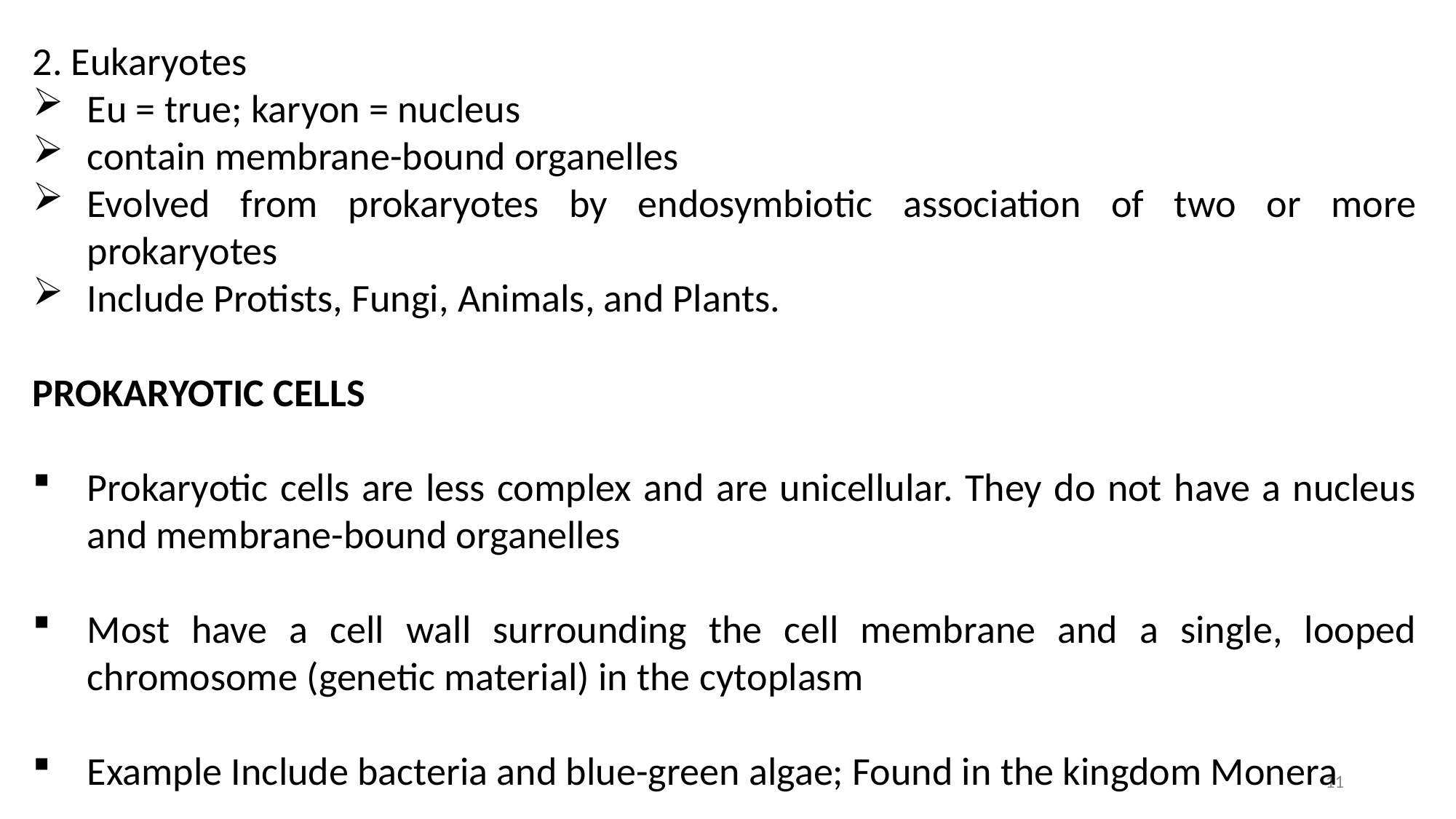

2. Eukaryotes
Eu = true; karyon = nucleus
contain membrane-bound organelles
Evolved from prokaryotes by endosymbiotic association of two or more prokaryotes
Include Protists, Fungi, Animals, and Plants.

PROKARYOTIC CELLS

Prokaryotic cells are less complex and are unicellular. They do not have a nucleus and membrane-bound organelles

Most have a cell wall surrounding the cell membrane and a single, looped chromosome (genetic material) in the cytoplasm

Example Include bacteria and blue-green algae; Found in the kingdom Monera
11